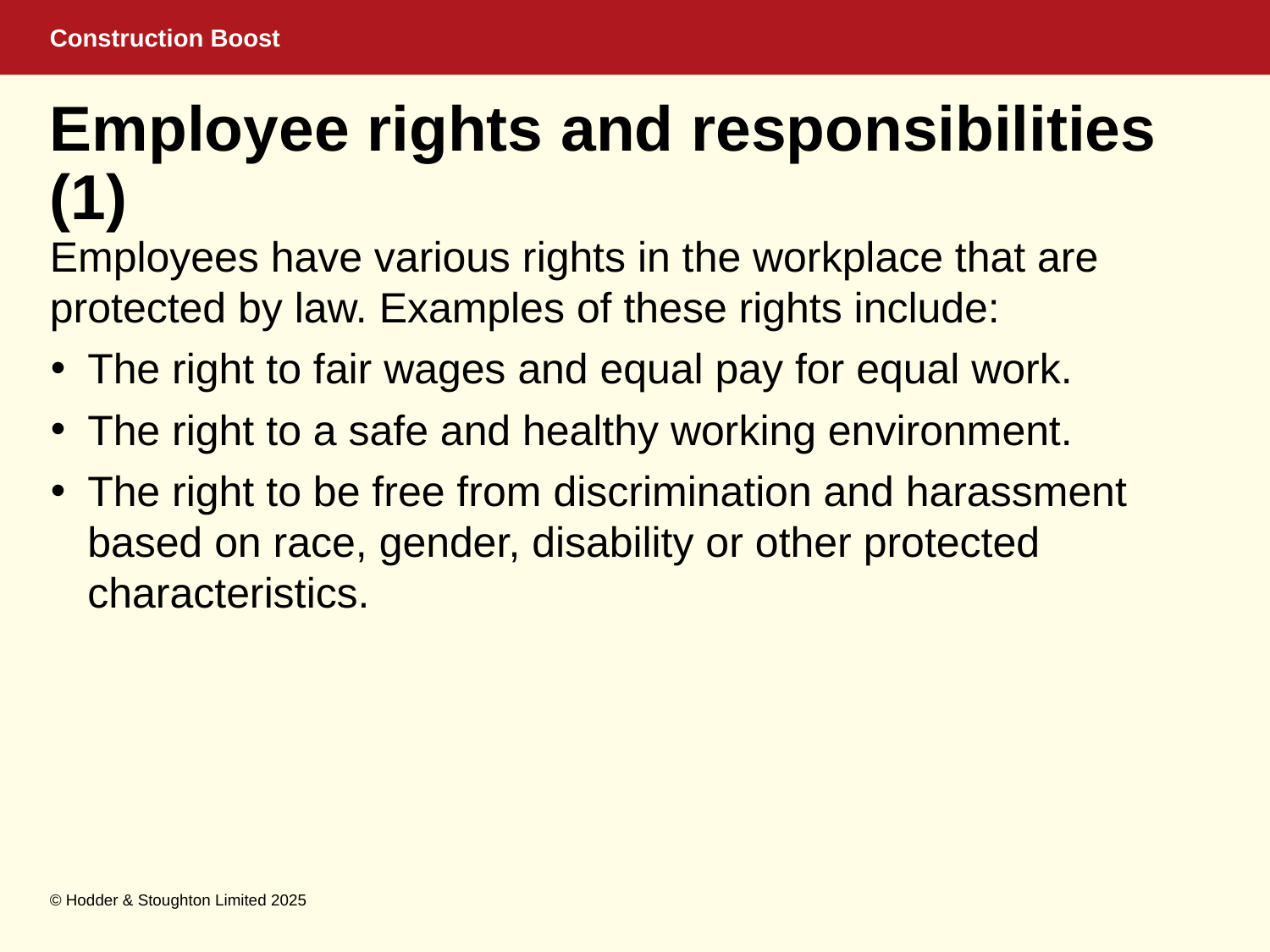

# Employee rights and responsibilities (1)
Employees have various rights in the workplace that are protected by law. Examples of these rights include:
The right to fair wages and equal pay for equal work.
The right to a safe and healthy working environment.
The right to be free from discrimination and harassment based on race, gender, disability or other protected characteristics.
© Hodder & Stoughton Limited 2025